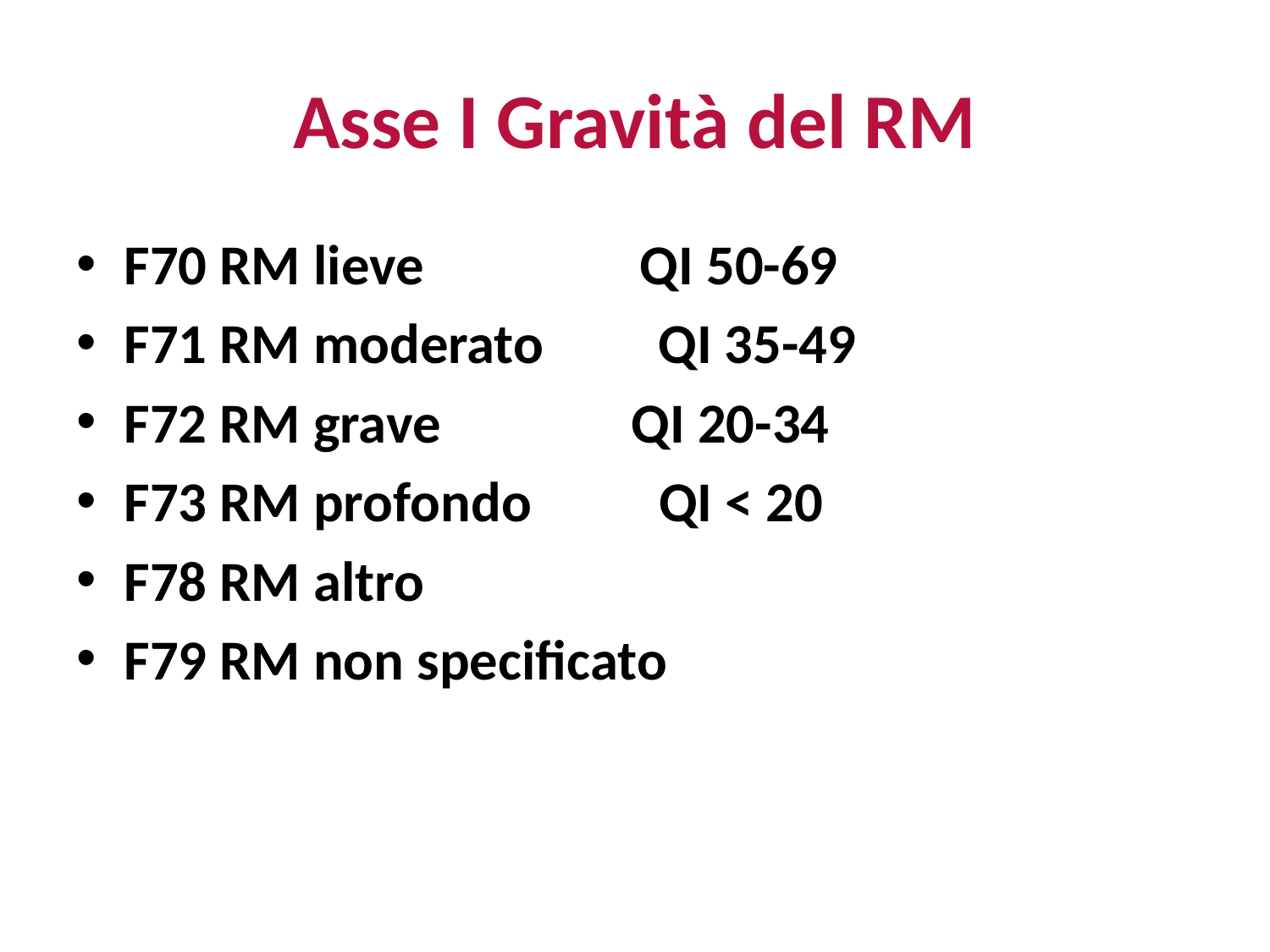

# Asse I Gravità del RM
F70 RM lieve                 QI 50-69
F71 RM moderato         QI 35-49
F72 RM grave               QI 20-34
F73 RM profondo          QI < 20
F78 RM altro
F79 RM non specificato